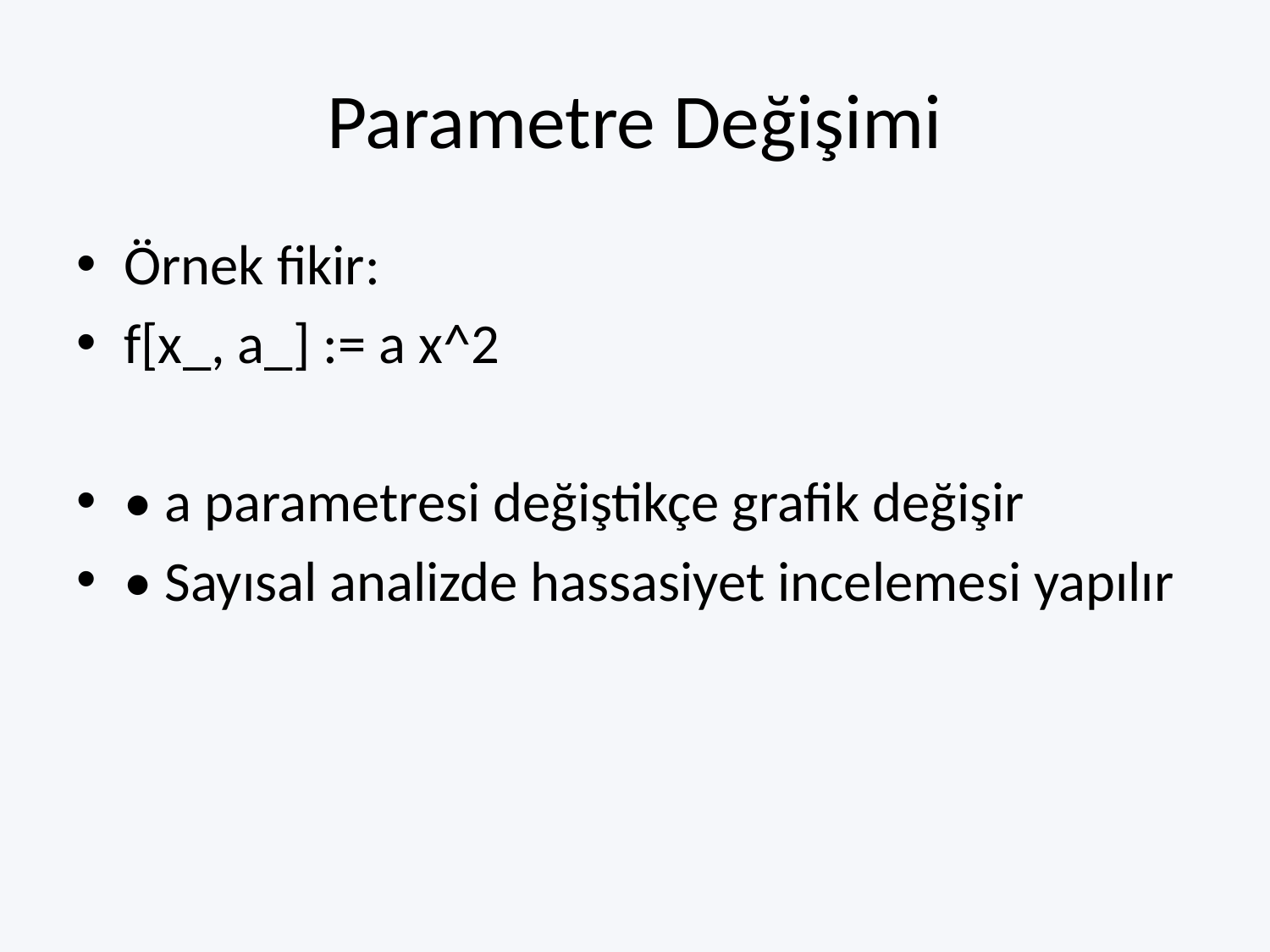

# Parametre Değişimi
Örnek fikir:
f[x_, a_] := a x^2

• a parametresi değiştikçe grafik değişir
• Sayısal analizde hassasiyet incelemesi yapılır